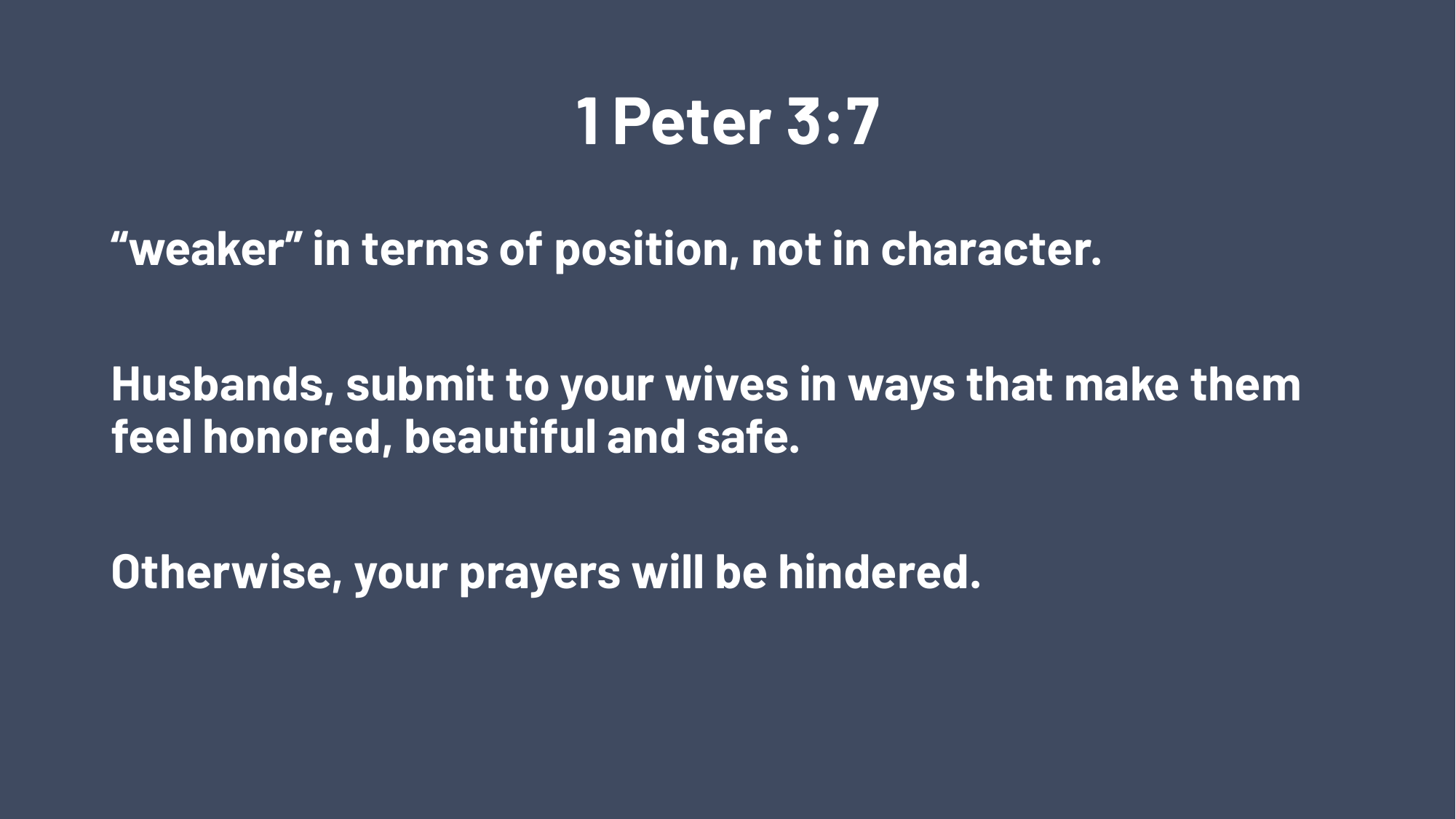

# 1 Peter 3:7
“weaker” in terms of position, not in character.

Husbands, submit to your wives in ways that make them feel honored, beautiful and safe.

Otherwise, your prayers will be hindered.